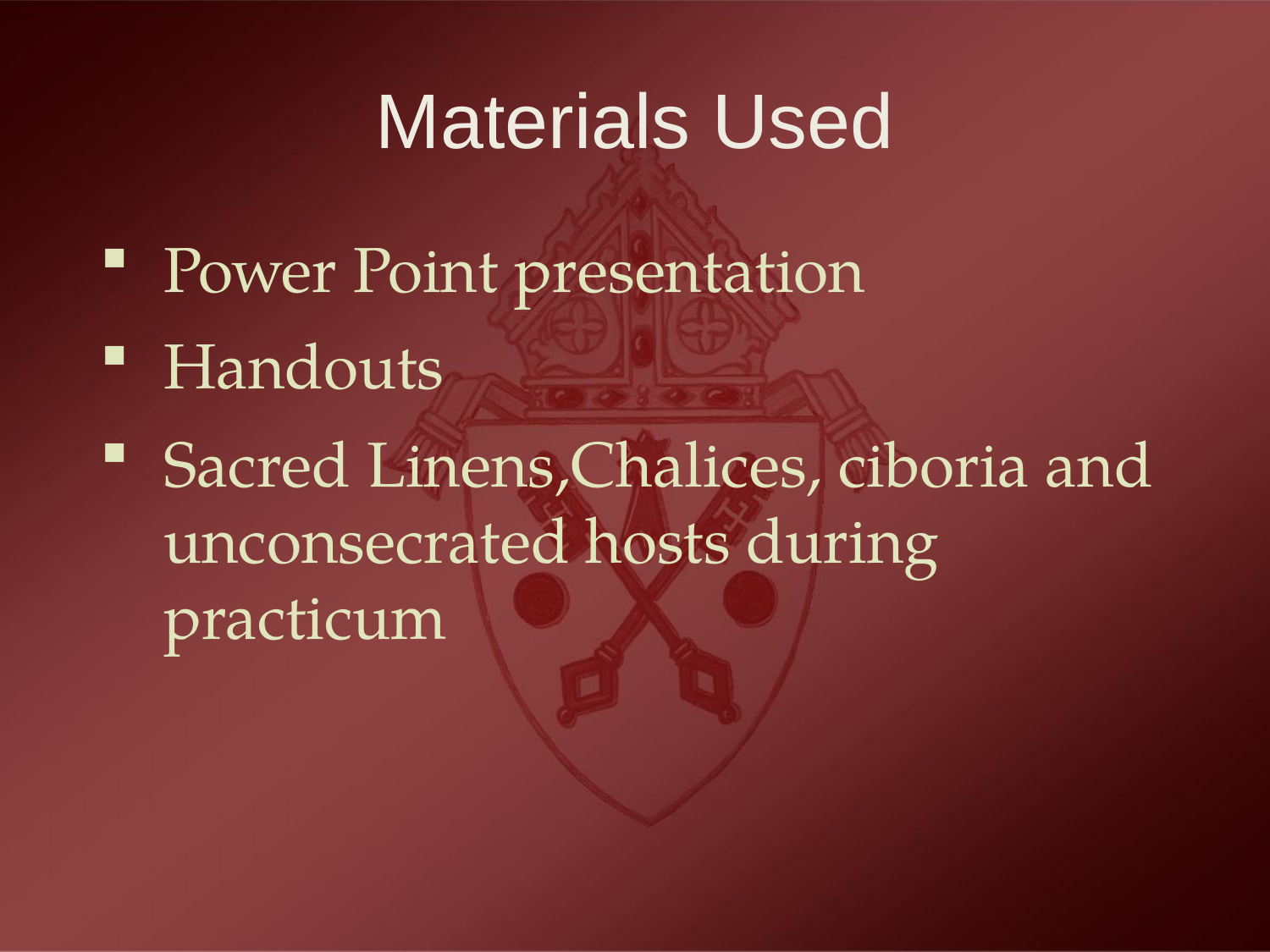

# Materials Used
Power Point presentation
Handouts
Sacred Linens,Chalices, ciboria and unconsecrated hosts during practicum